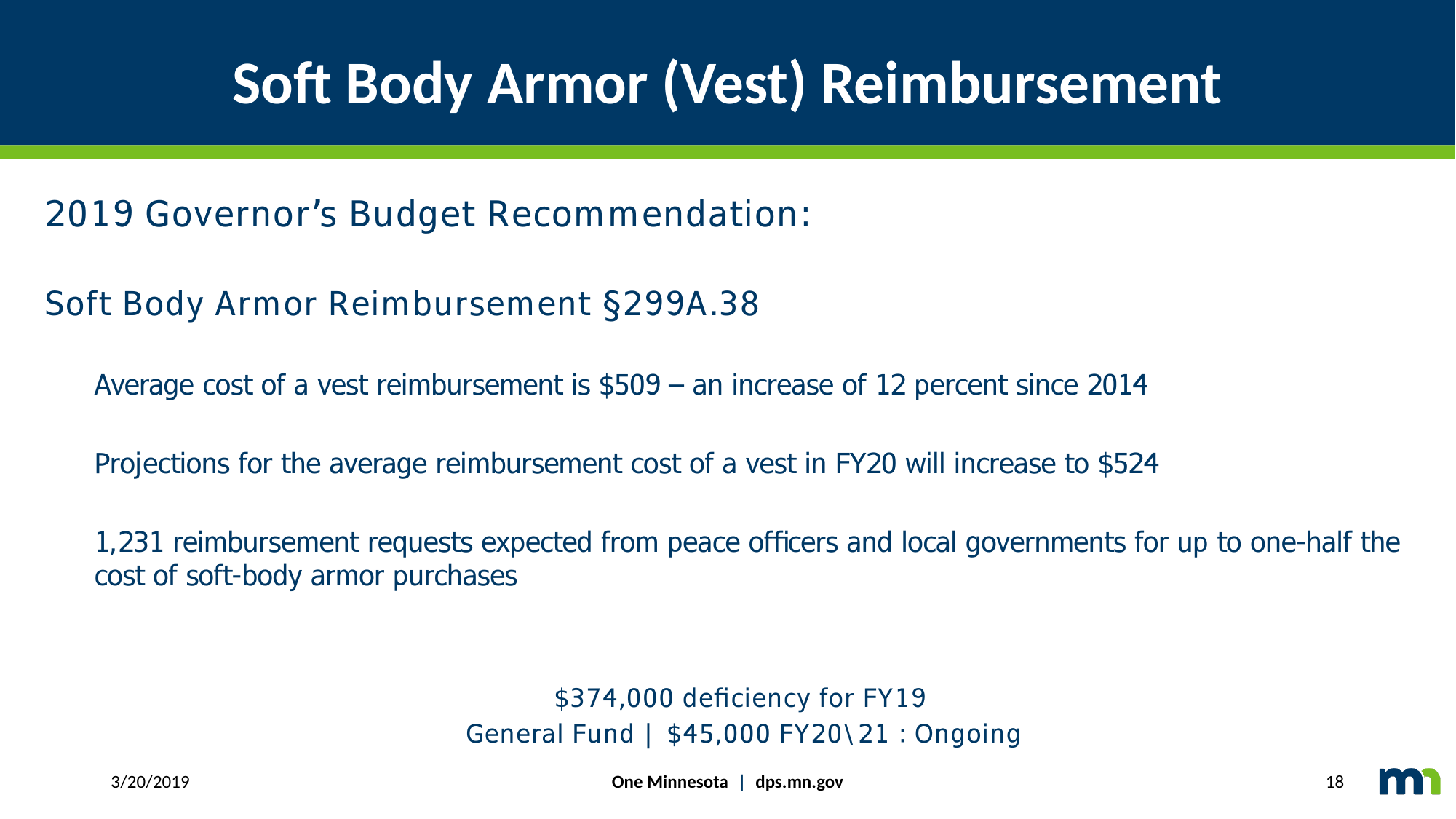

# Soft Body Armor (Vest) Reimbursement
2019 Governor’s Budget Recommendation:

Soft Body Armor Reimbursement §299A.38

Average cost of a vest reimbursement is $509 – an increase of 12 percent since 2014

Projections for the average reimbursement cost of a vest in FY20 will increase to $524

1,231 reimbursement requests expected from peace officers and local governments for up to one-half the cost of soft-body armor purchases

$374,000 deficiency for FY19
General Fund | $45,000 FY20\21 : Ongoing
One Minnesota | dps.mn.gov
3/20/2019
18